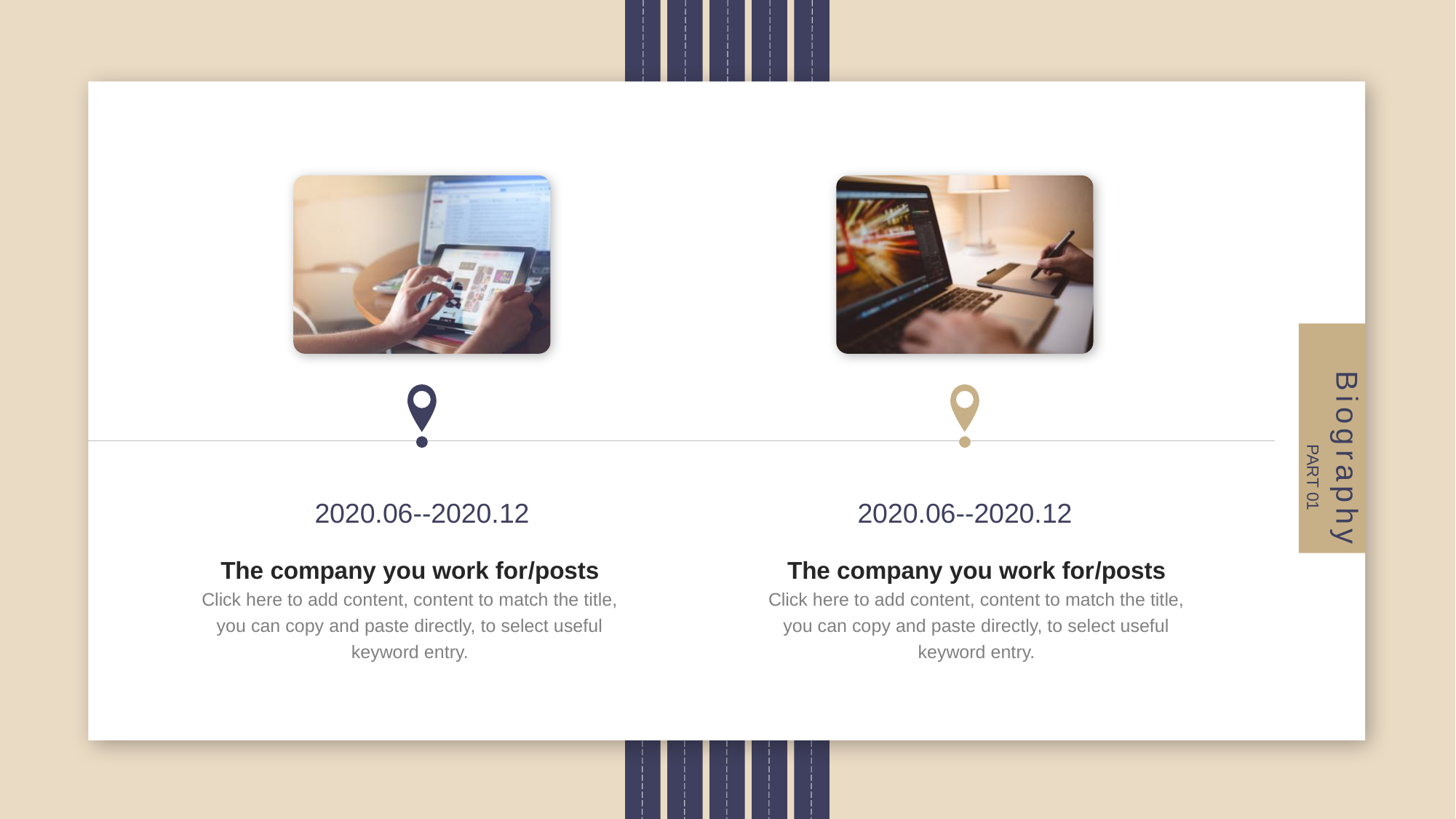

Biography
PART 01

2020.06--2020.12
The company you work for/posts
Click here to add content, content to match the title, you can copy and paste directly, to select useful keyword entry.
2020.06--2020.12
The company you work for/posts
Click here to add content, content to match the title, you can copy and paste directly, to select useful keyword entry.